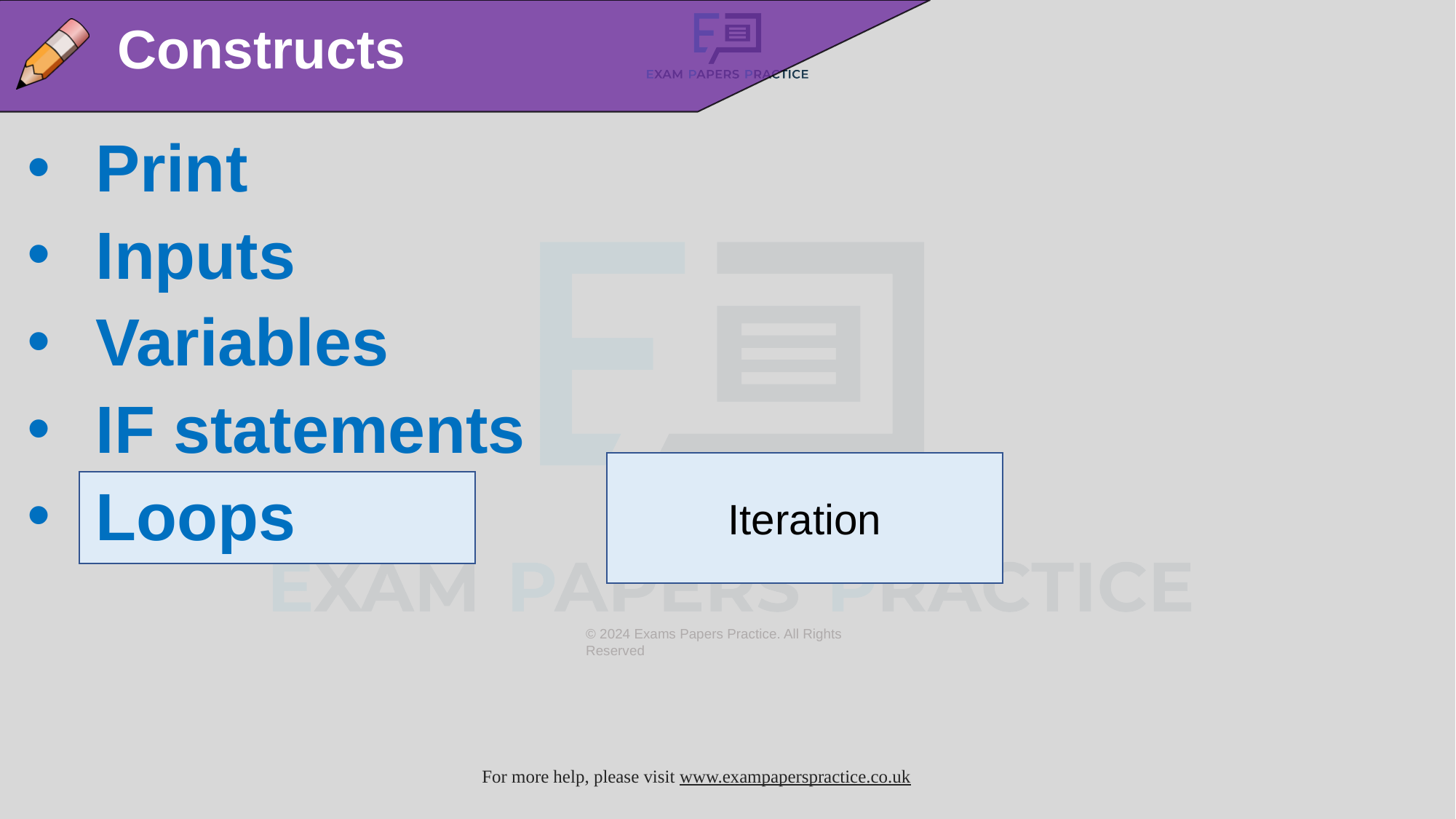

Constructs
Print
Inputs
Variables
IF statements
Loops
Iteration